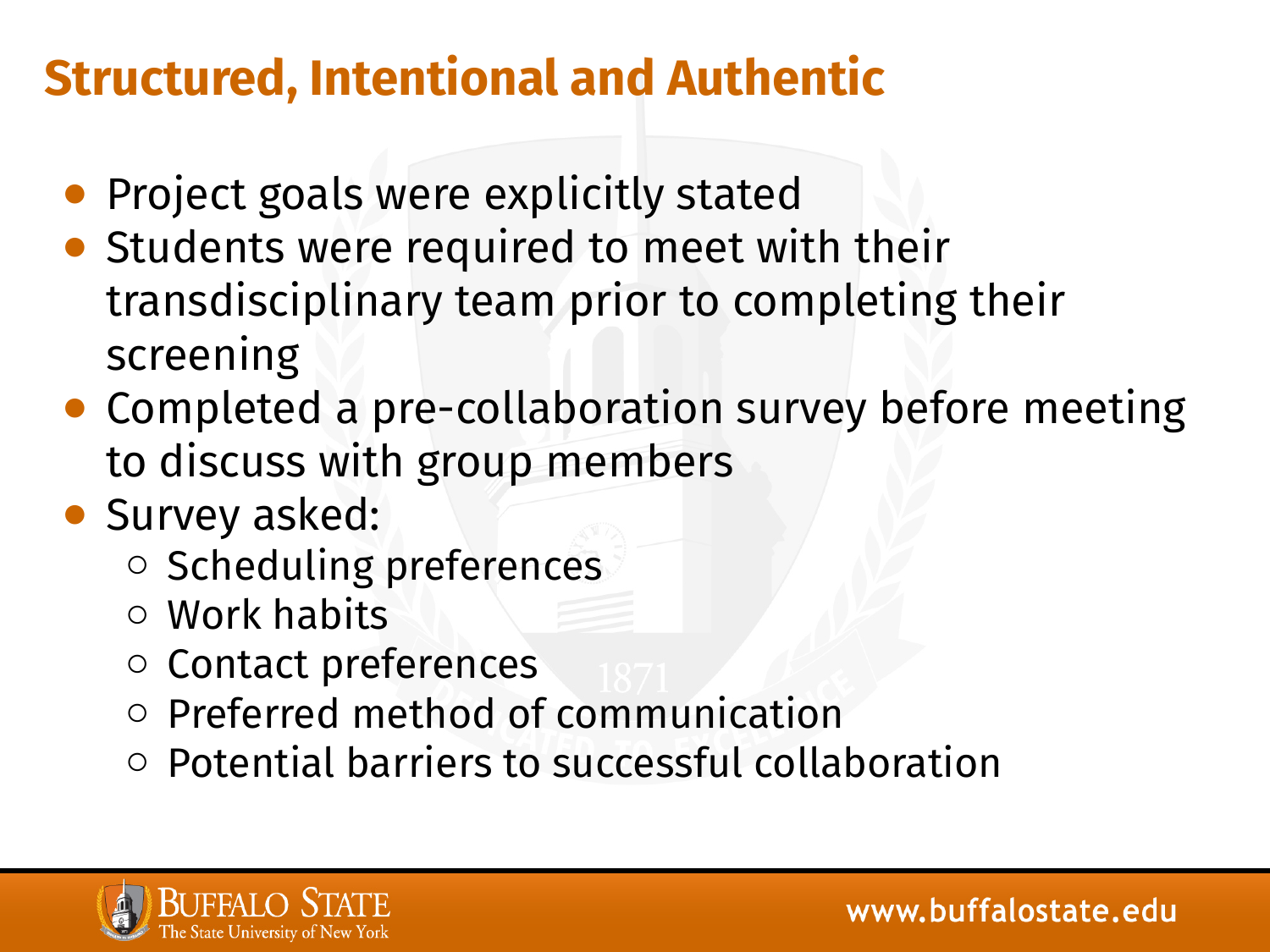

# Structured, Intentional and Authentic
Project goals were explicitly stated
Students were required to meet with their transdisciplinary team prior to completing their screening
Completed a pre-collaboration survey before meeting to discuss with group members
Survey asked:
Scheduling preferences
Work habits
Contact preferences
Preferred method of communication
Potential barriers to successful collaboration